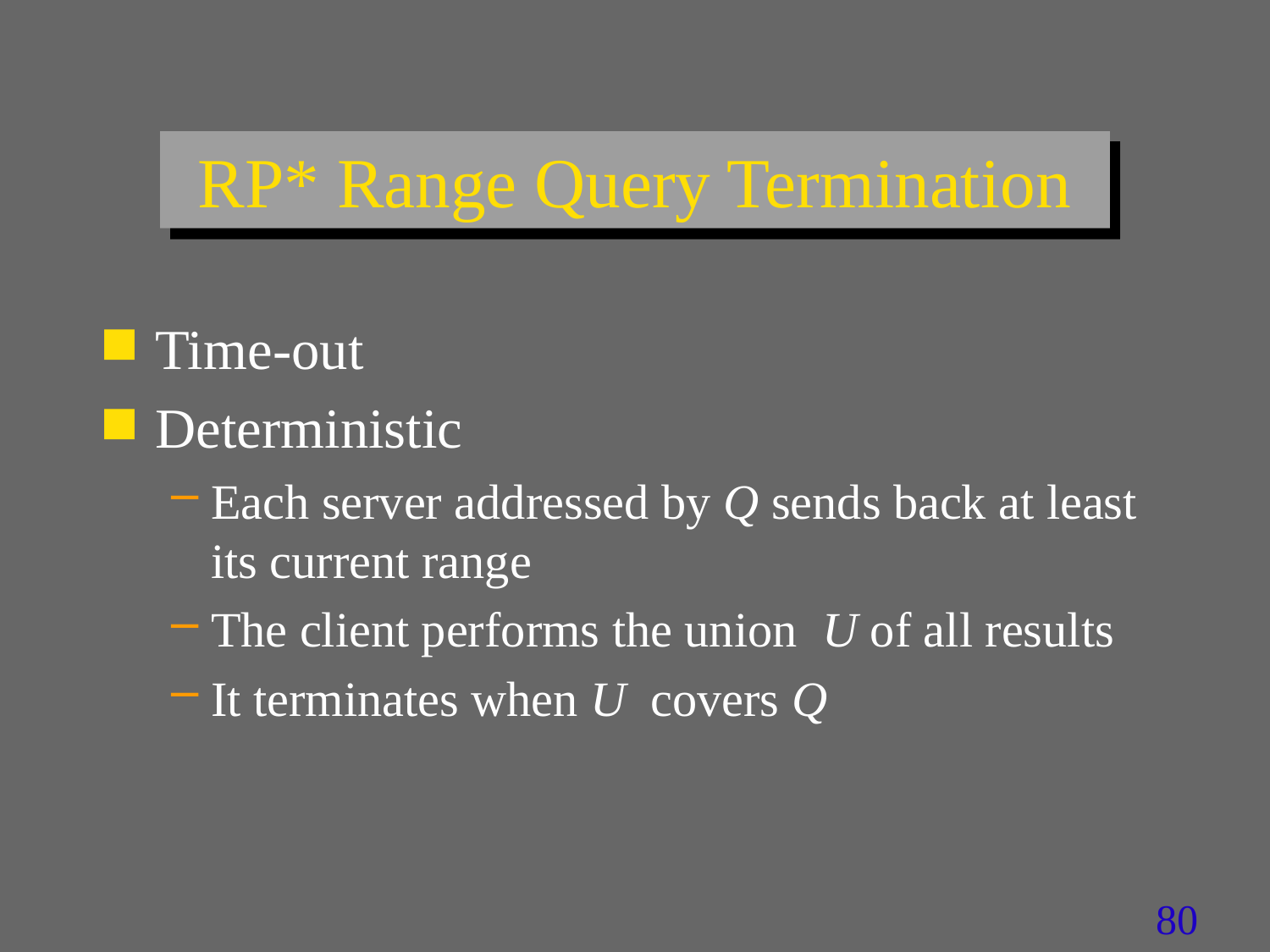

# RP* Range Query Termination
Time-out
Deterministic
Each server addressed by Q sends back at least its current range
The client performs the union  U of all results
It terminates when U  covers Q